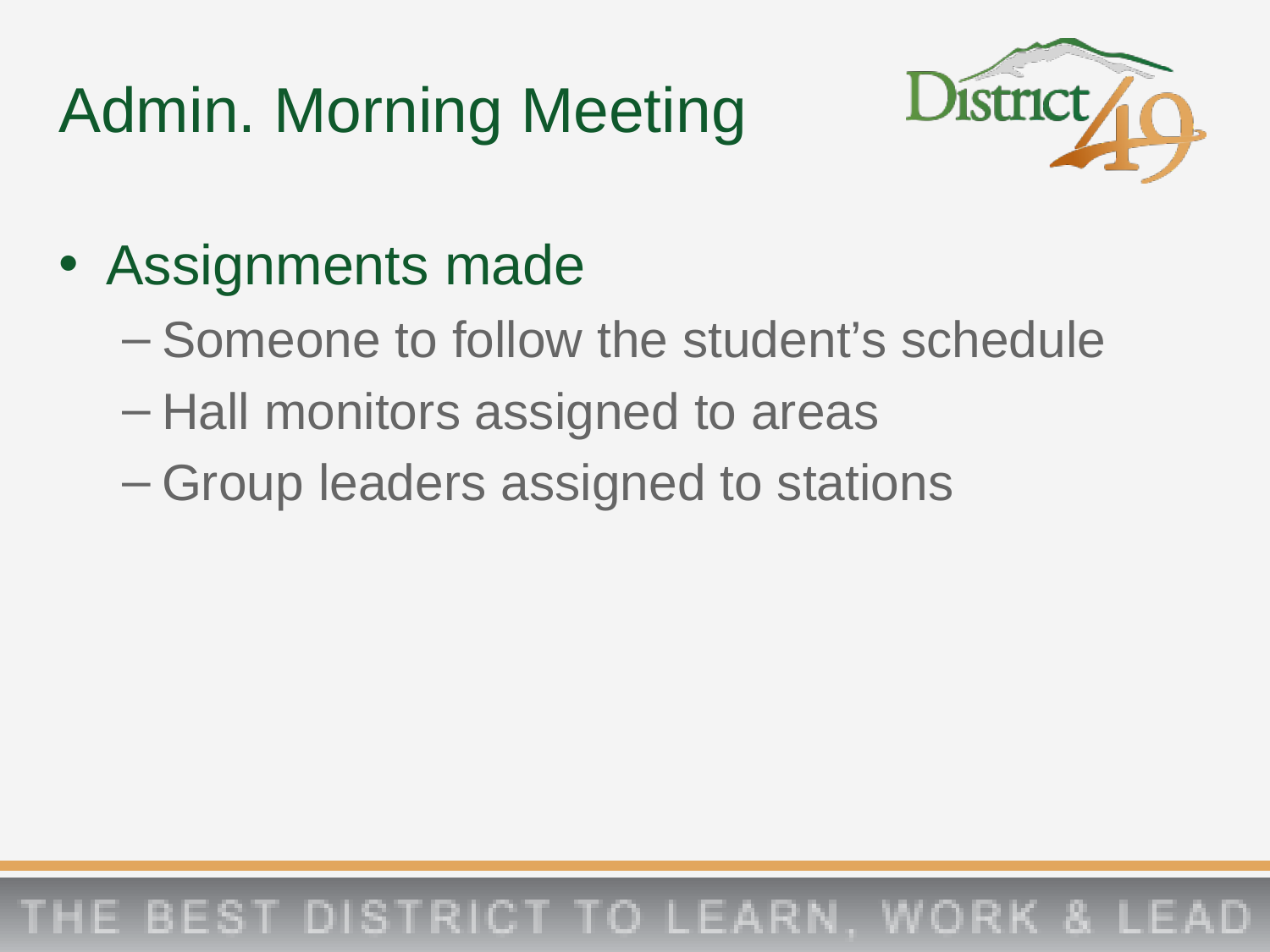

# Admin. Morning Meeting
Assignments made
Someone to follow the student’s schedule
Hall monitors assigned to areas
Group leaders assigned to stations